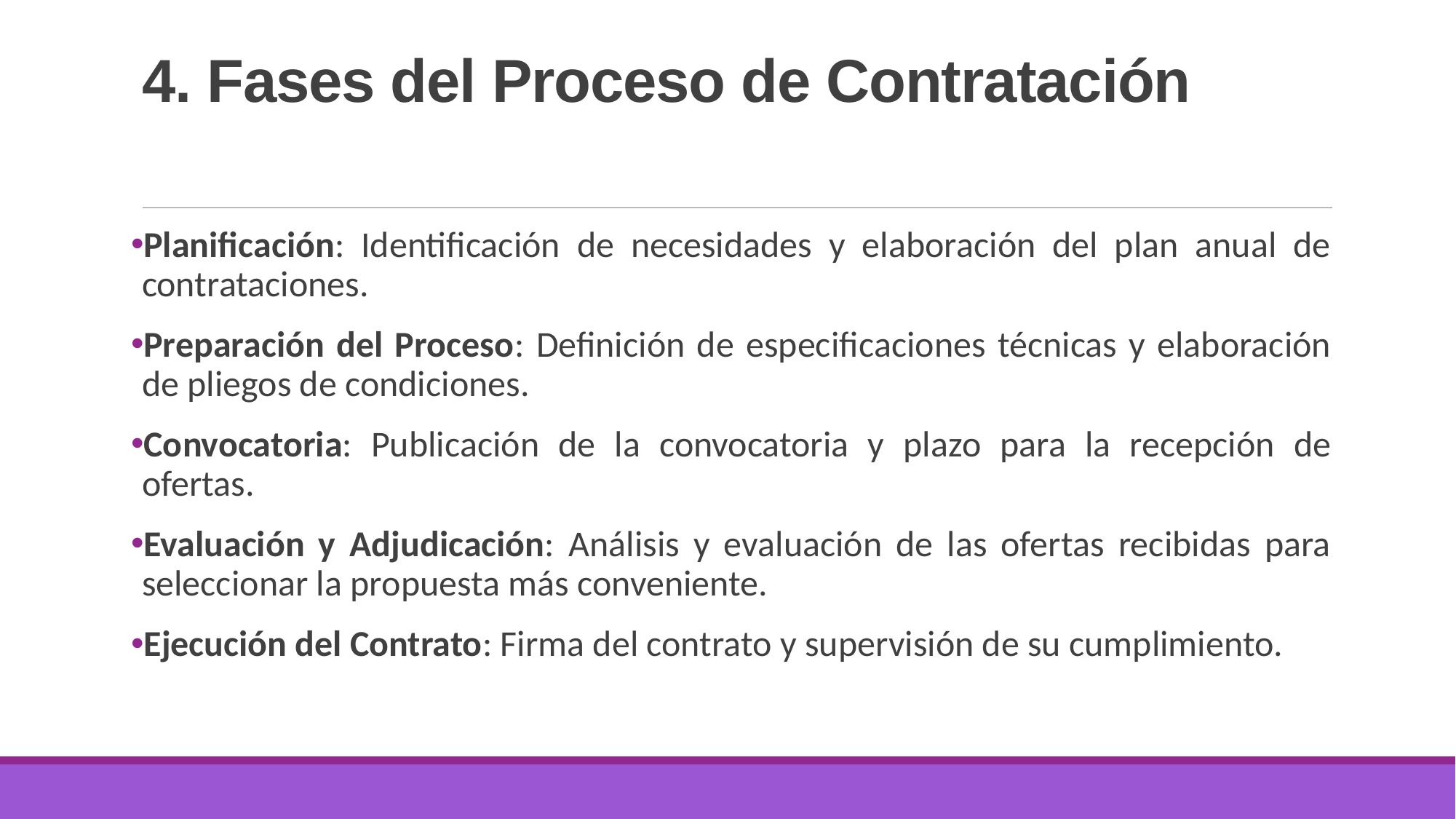

# 4. Fases del Proceso de Contratación
Planificación: Identificación de necesidades y elaboración del plan anual de contrataciones.
Preparación del Proceso: Definición de especificaciones técnicas y elaboración de pliegos de condiciones.
Convocatoria: Publicación de la convocatoria y plazo para la recepción de ofertas.
Evaluación y Adjudicación: Análisis y evaluación de las ofertas recibidas para seleccionar la propuesta más conveniente.
Ejecución del Contrato: Firma del contrato y supervisión de su cumplimiento.